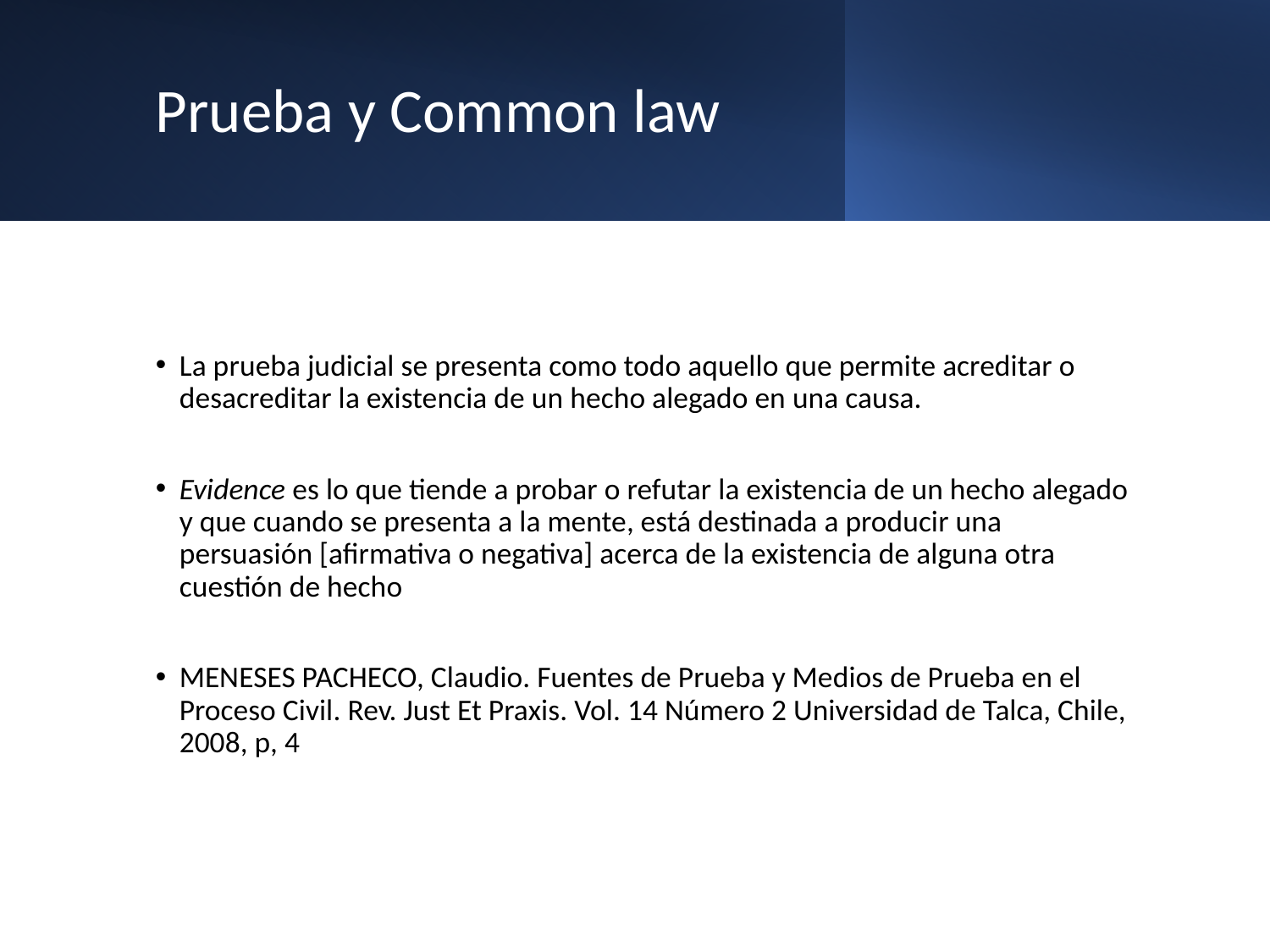

# Prueba y Common law
La prueba judicial se presenta como todo aquello que permite acreditar o desacreditar la existencia de un hecho alegado en una causa.

Evidence es lo que tiende a probar o refutar la existencia de un hecho alegado  y que cuando se presenta a la mente, está destinada a producir una persuasión [afirmativa o negativa] acerca de la existencia de alguna otra cuestión de hecho

MENESES PACHECO, Claudio. Fuentes de Prueba y Medios de Prueba en el Proceso Civil. Rev. Just Et Praxis. Vol. 14 Número 2 Universidad de Talca, Chile, 2008, p, 4